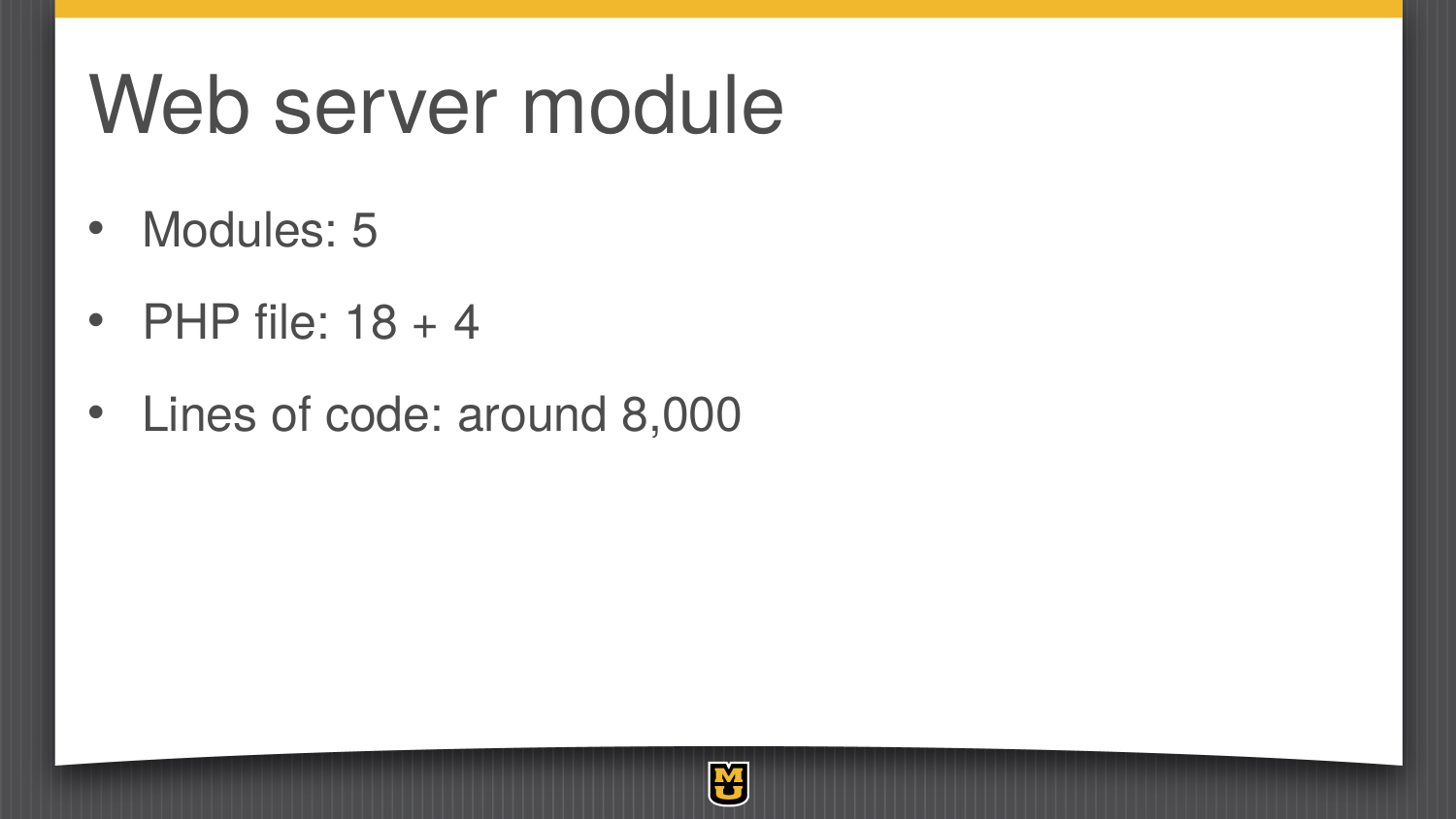

# Web server module
Modules: 5
PHP file: 18 + 4
Lines of code: around 8,000